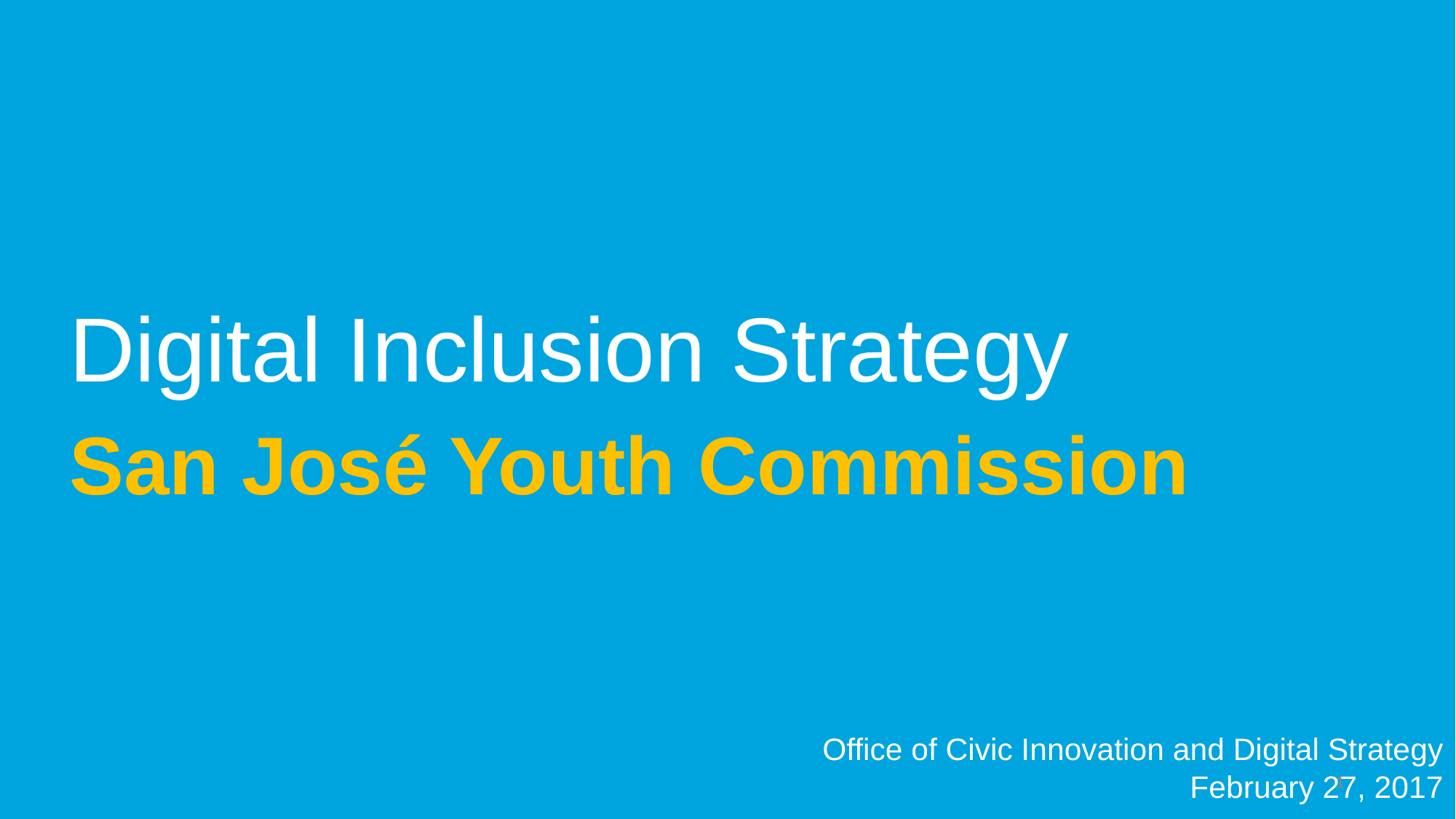

# Digital Inclusion Strategy
San José Youth Commission
Office of Civic Innovation and Digital Strategy
February 27, 2017
1